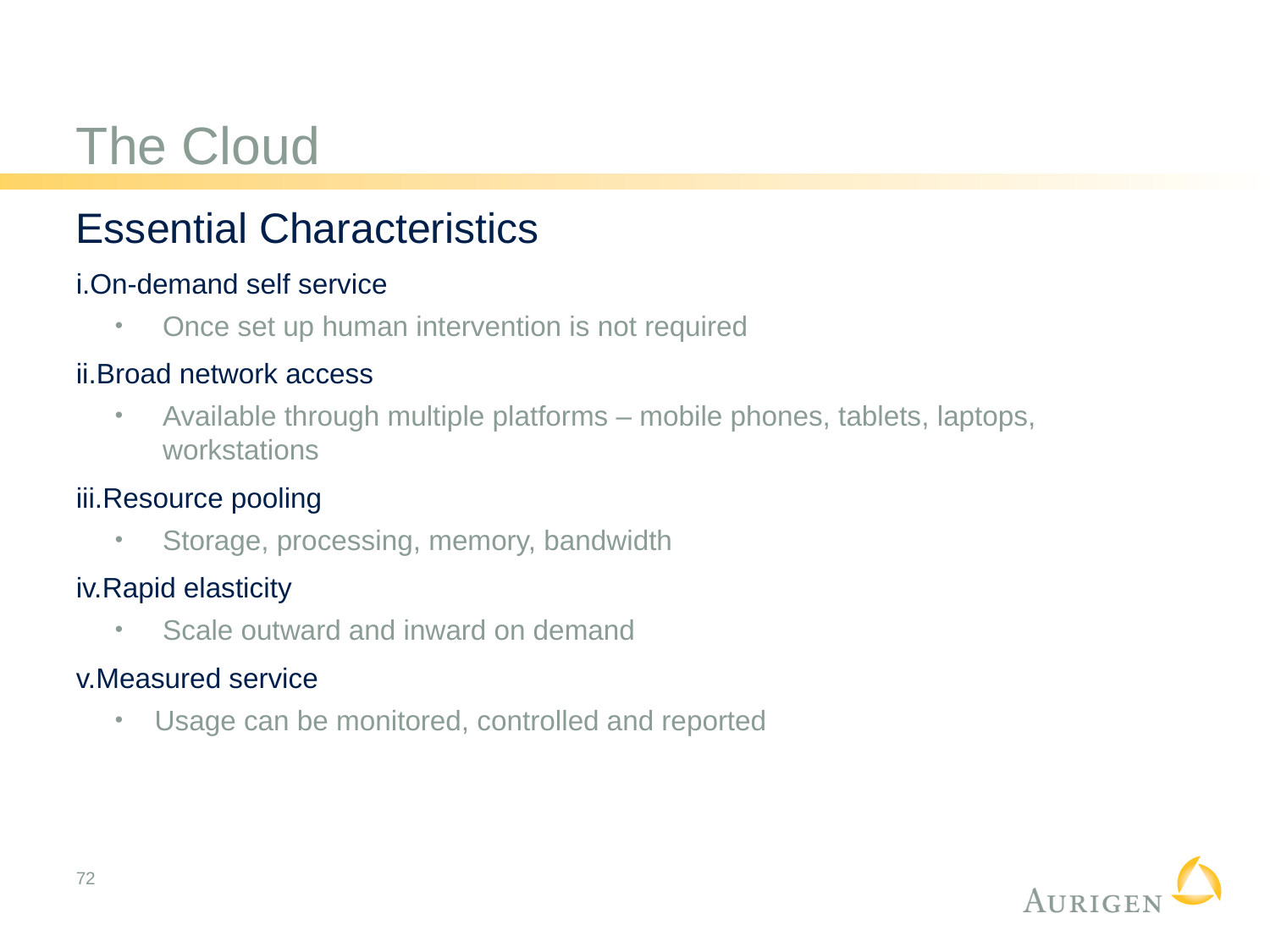

# The Cloud
Essential Characteristics
On-demand self service
Once set up human intervention is not required
Broad network access
Available through multiple platforms – mobile phones, tablets, laptops, workstations
Resource pooling
Storage, processing, memory, bandwidth
Rapid elasticity
Scale outward and inward on demand
Measured service
Usage can be monitored, controlled and reported